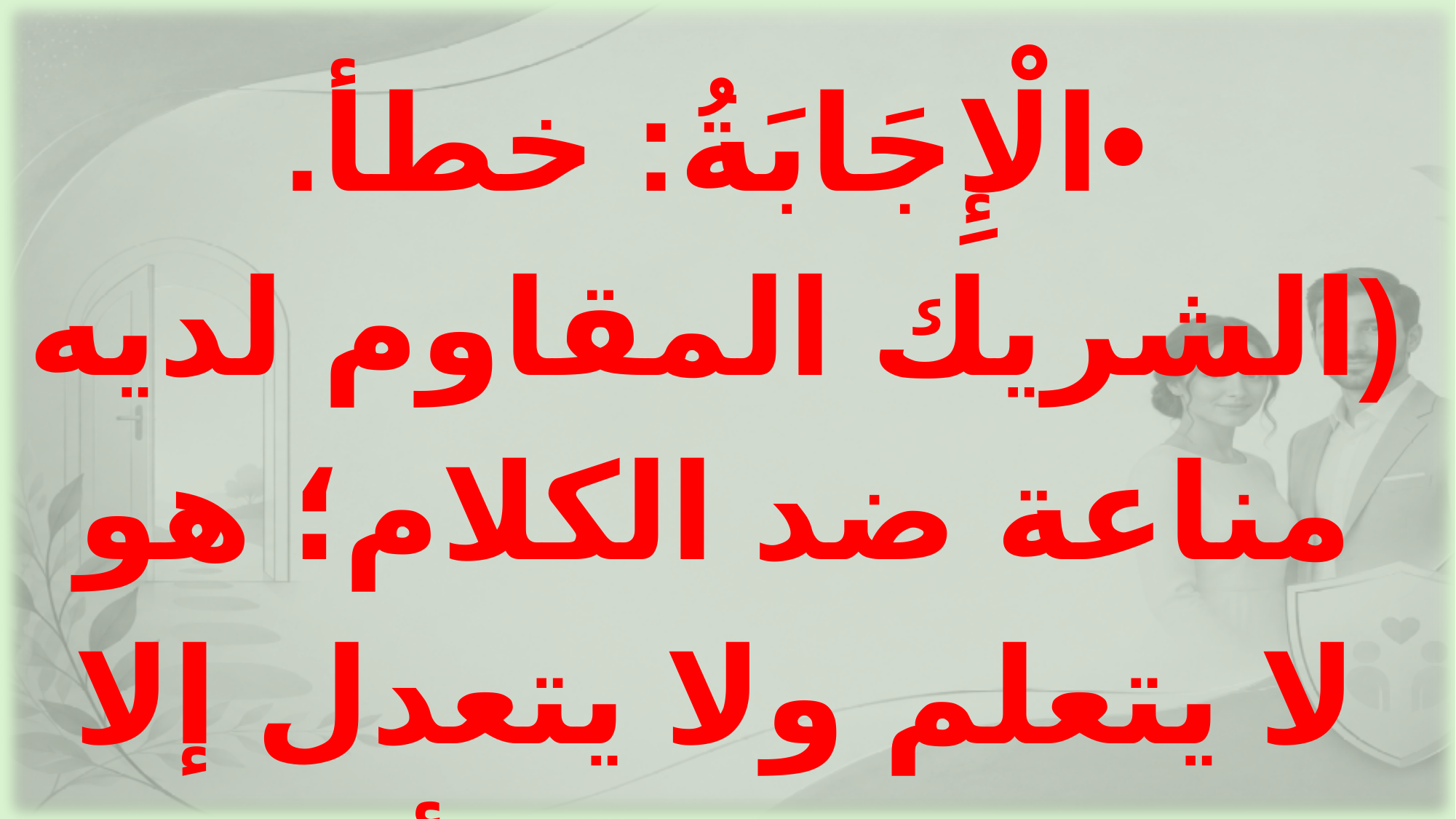

•	الْإِجَابَةُ: خطأ. (الشريك المقاوم لديه مناعة ضد الكلام؛ هو لا يتعلم ولا يتعدل إلا بالإجراءات والأفعال والعواقب).